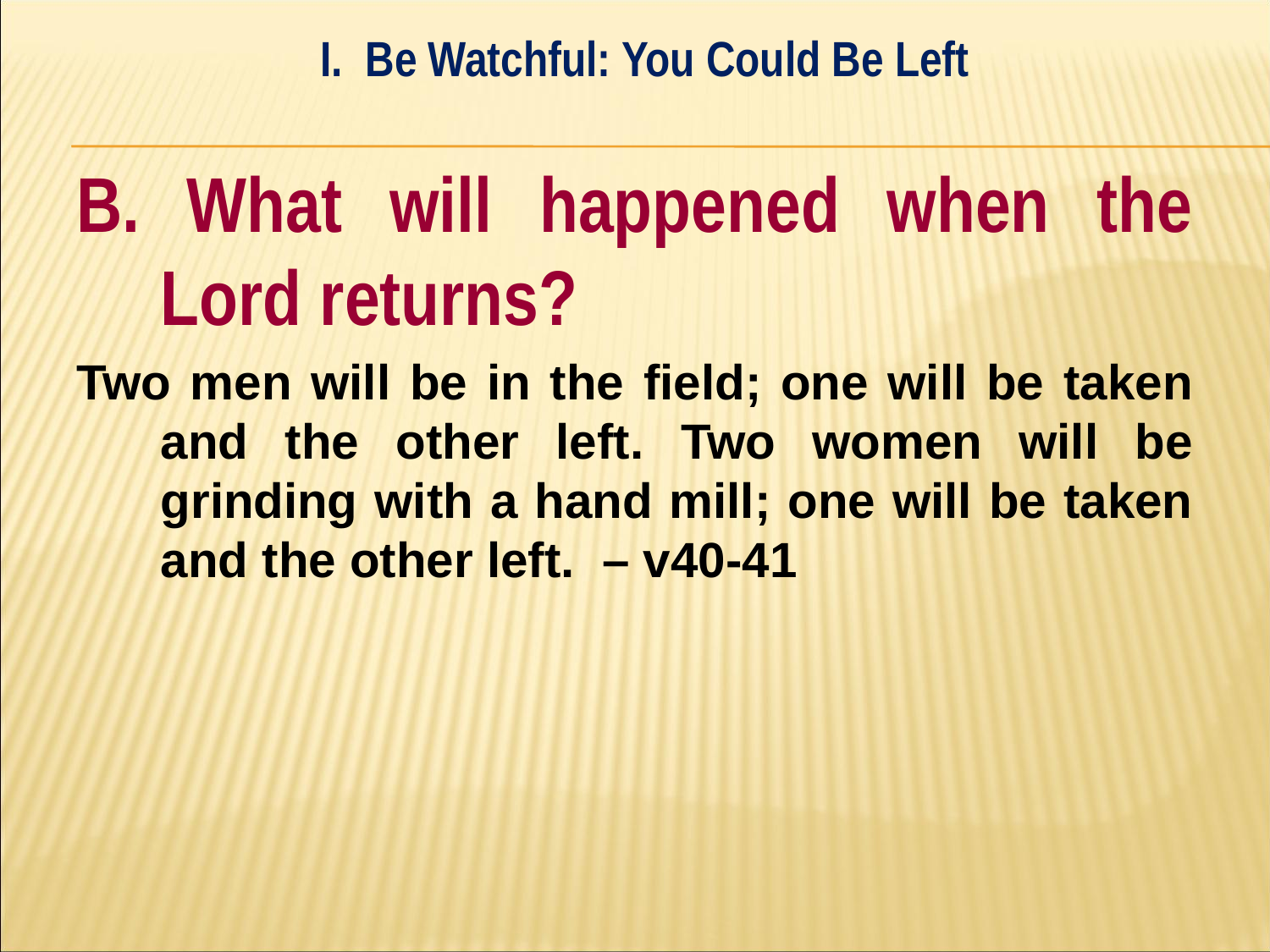

I.  Be Watchful: You Could Be Left
#
B. What will happened when the Lord returns?
Two men will be in the field; one will be taken and the other left. Two women will be grinding with a hand mill; one will be taken and the other left.  – v40-41